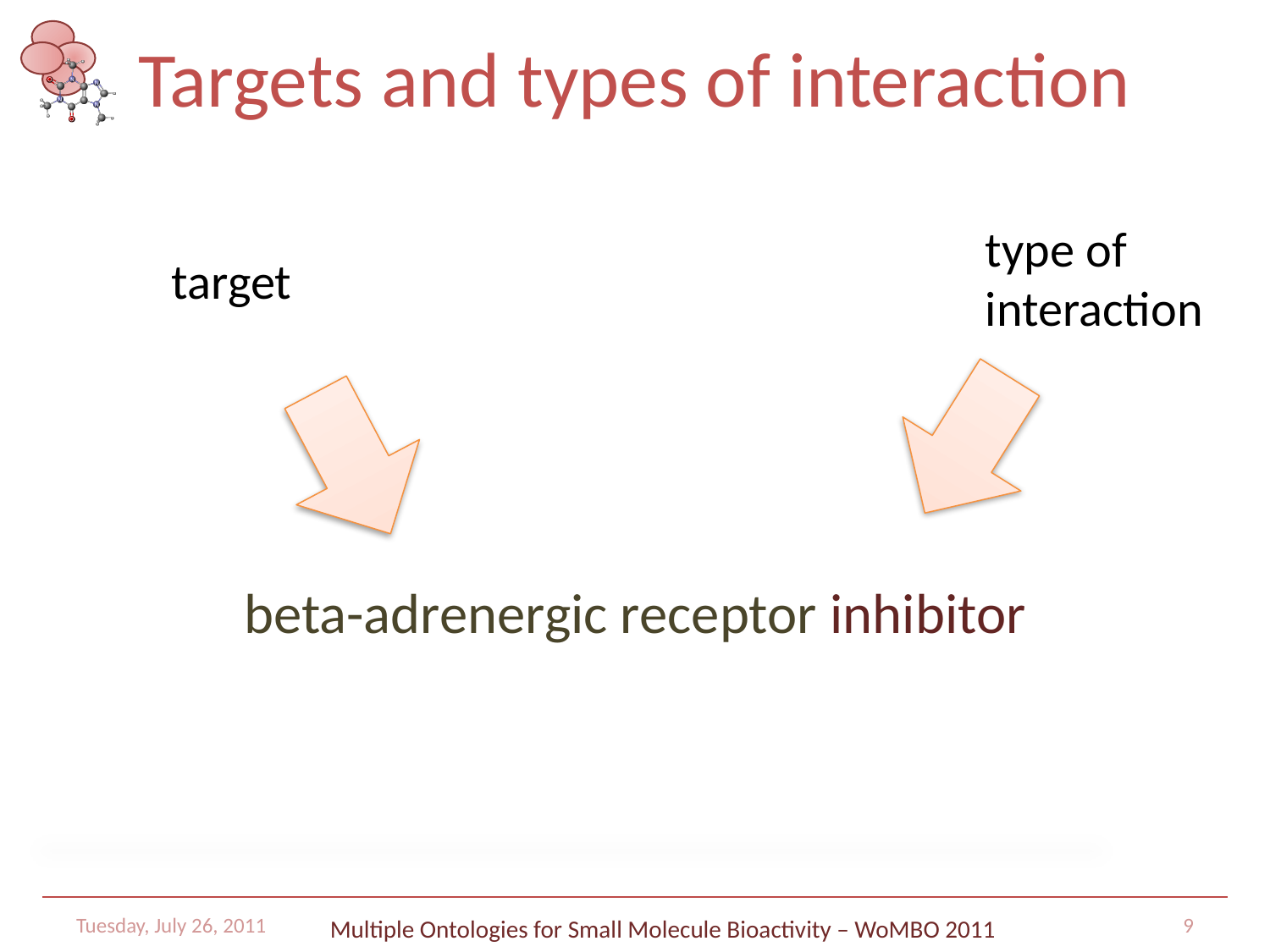

# Targets and types of interaction
type of
interaction
target

beta-adrenergic receptor inhibitor
Tuesday, July 26, 2011
Multiple Ontologies for Small Molecule Bioactivity – WoMBO 2011
9